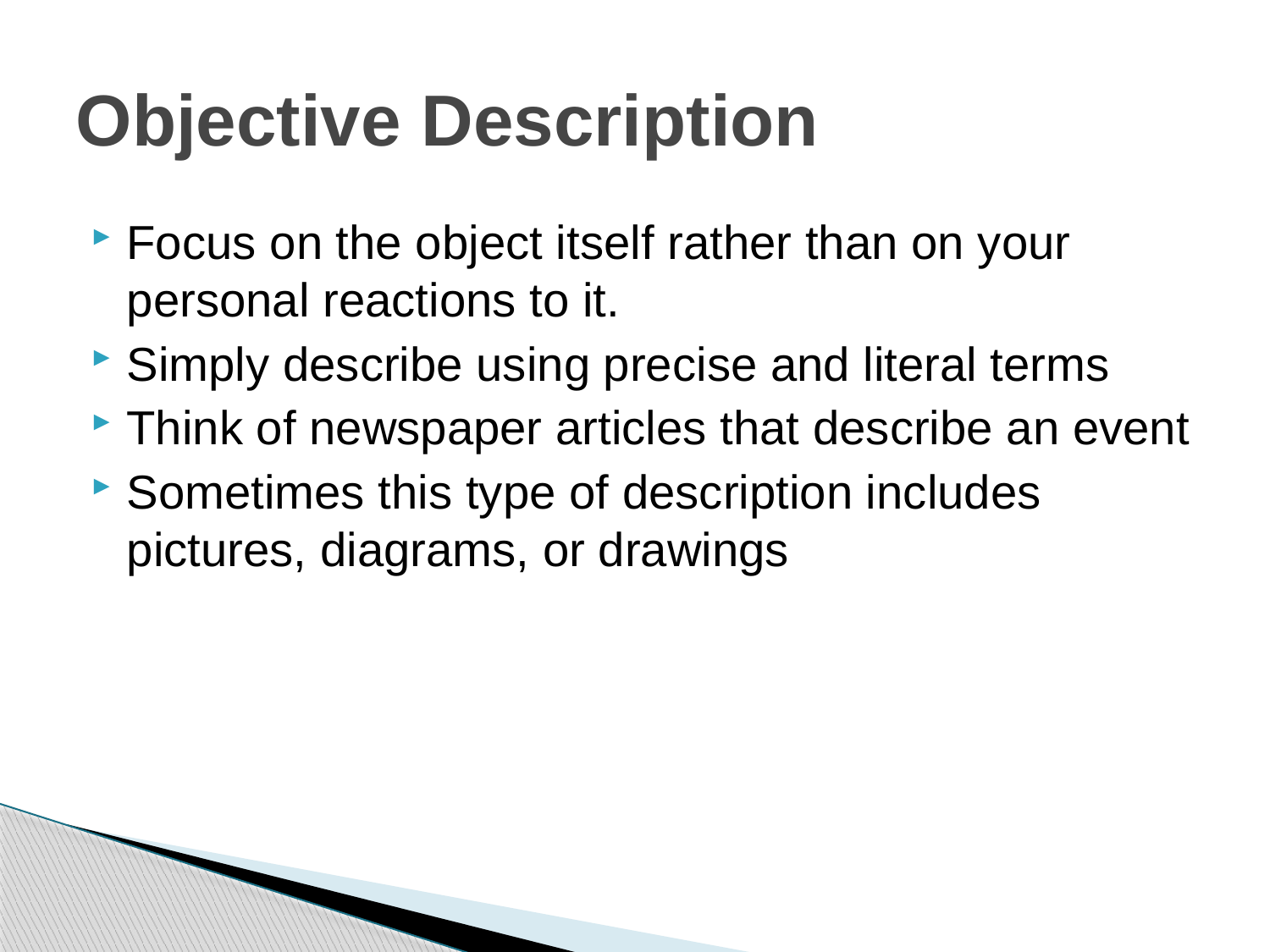

# Objective Description
Focus on the object itself rather than on your personal reactions to it.
Simply describe using precise and literal terms
Think of newspaper articles that describe an event
Sometimes this type of description includes pictures, diagrams, or drawings